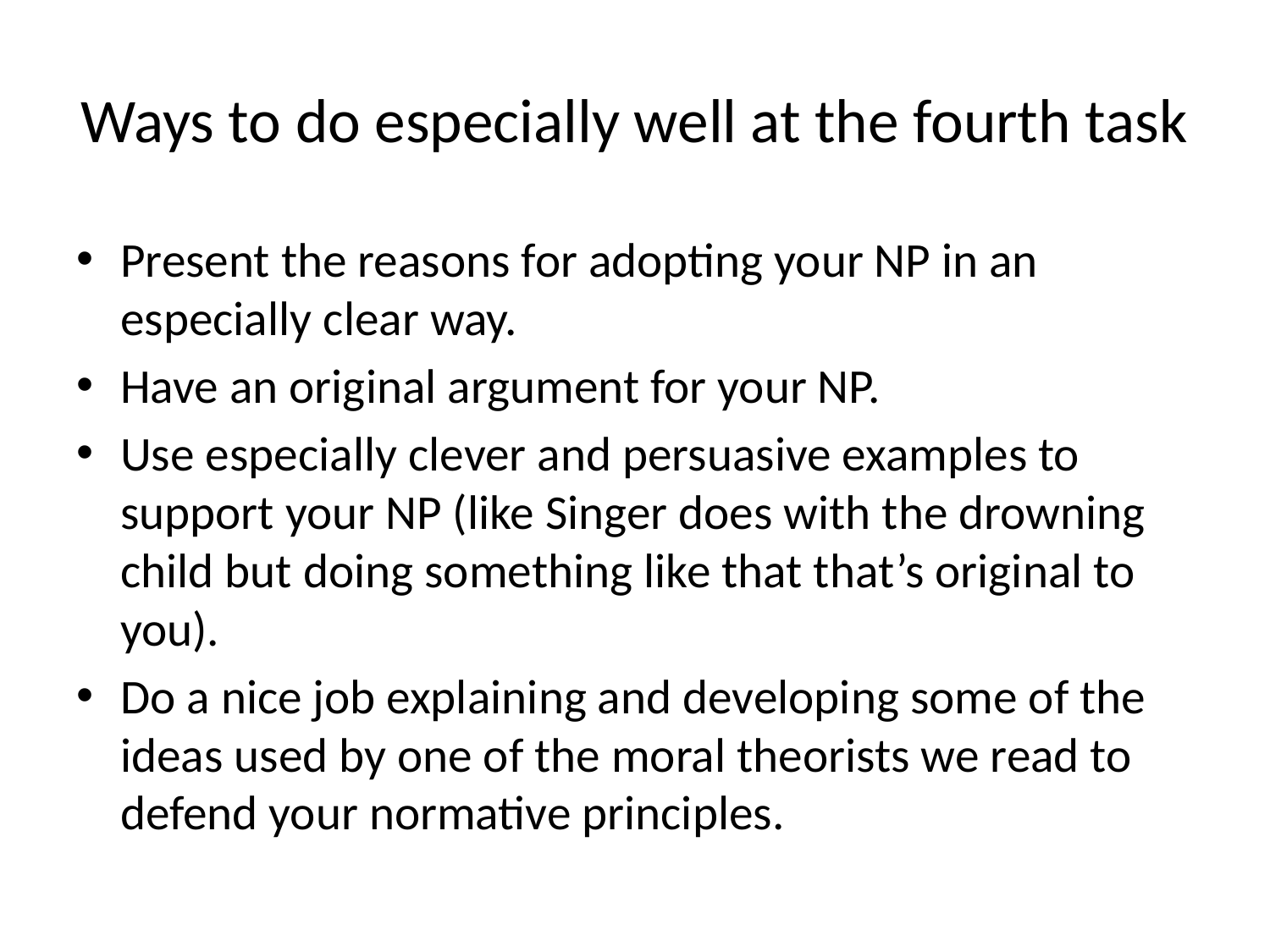

# Ways to do especially well at the fourth task
Present the reasons for adopting your NP in an especially clear way.
Have an original argument for your NP.
Use especially clever and persuasive examples to support your NP (like Singer does with the drowning child but doing something like that that’s original to you).
Do a nice job explaining and developing some of the ideas used by one of the moral theorists we read to defend your normative principles.